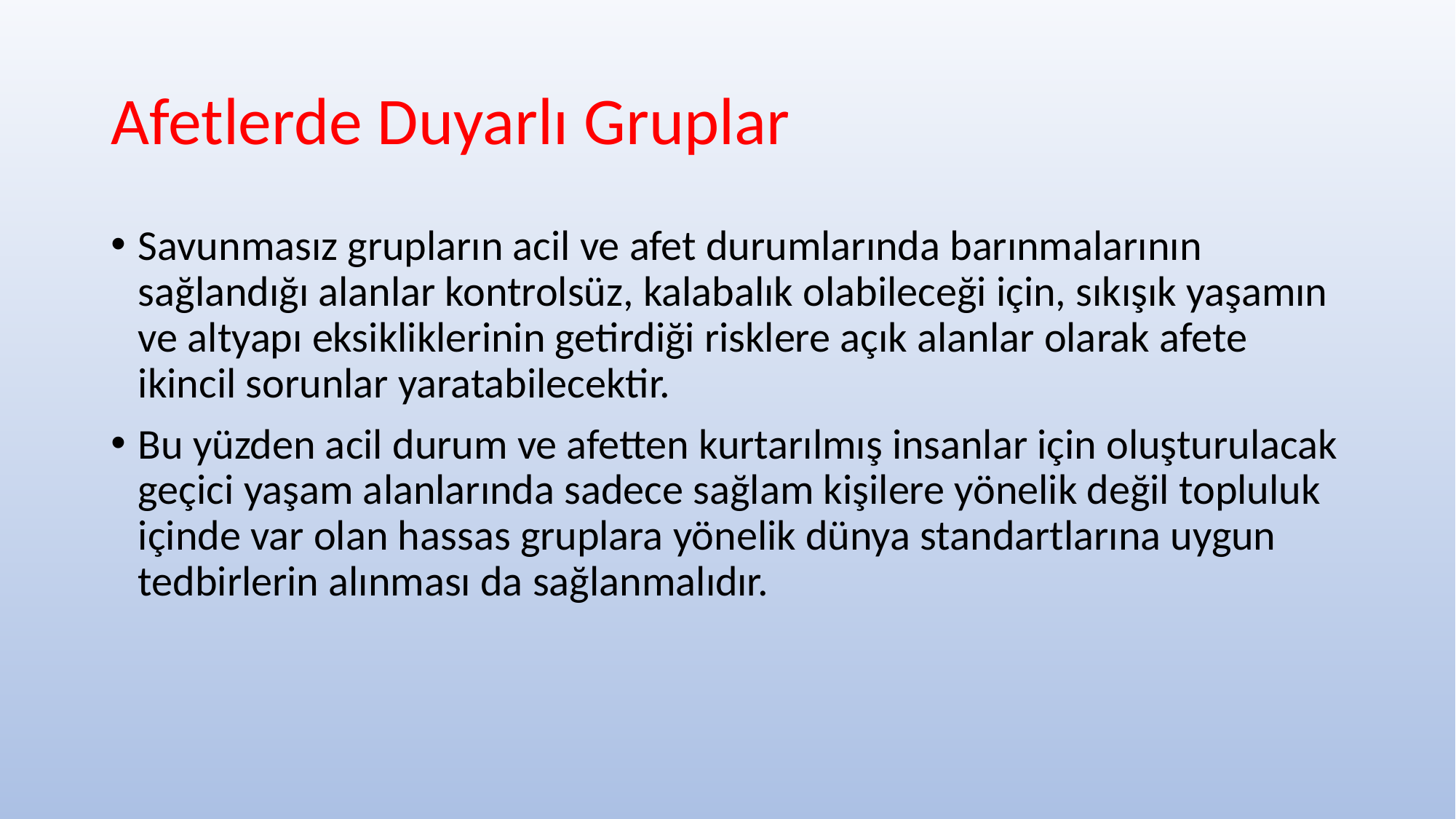

# Afetlerde Duyarlı Gruplar
Savunmasız grupların acil ve afet durumlarında barınmalarının sağlandığı alanlar kontrolsüz, kalabalık olabileceği için, sıkışık yaşamın ve altyapı eksikliklerinin getirdiği risklere açık alanlar olarak afete ikincil sorunlar yaratabilecektir.
Bu yüzden acil durum ve afetten kurtarılmış insanlar için oluşturulacak geçici yaşam alanlarında sadece sağlam kişilere yönelik değil topluluk içinde var olan hassas gruplara yönelik dünya standartlarına uygun tedbirlerin alınması da sağlanmalıdır.